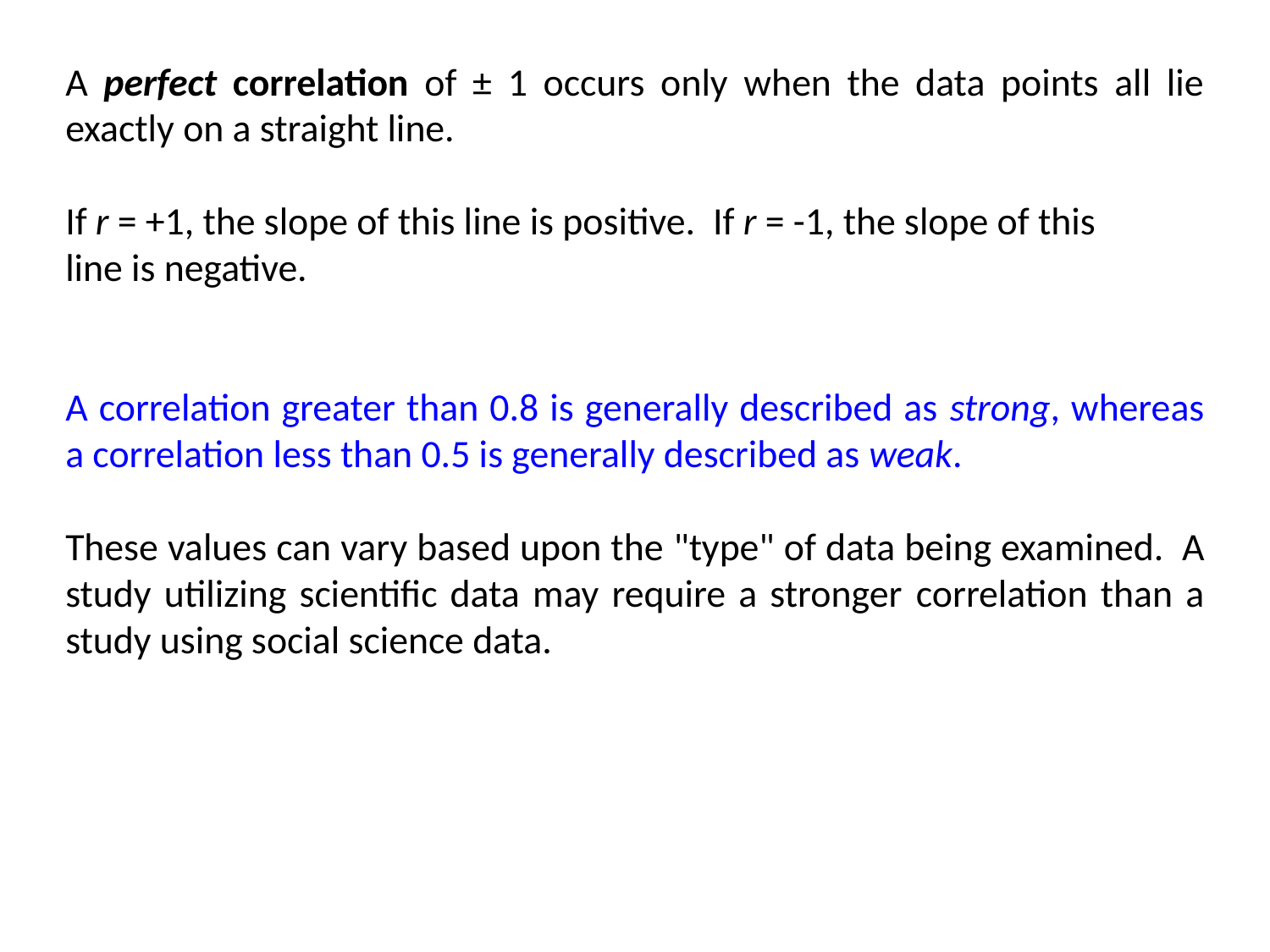

A perfect correlation of ± 1 occurs only when the data points all lie exactly on a straight line.

If r = +1, the slope of this line is positive.  If r = -1, the slope of this
line is negative.

A correlation greater than 0.8 is generally described as strong, whereas a correlation less than 0.5 is generally described as weak.

These values can vary based upon the "type" of data being examined.  A study utilizing scientific data may require a stronger correlation than a study using social science data.